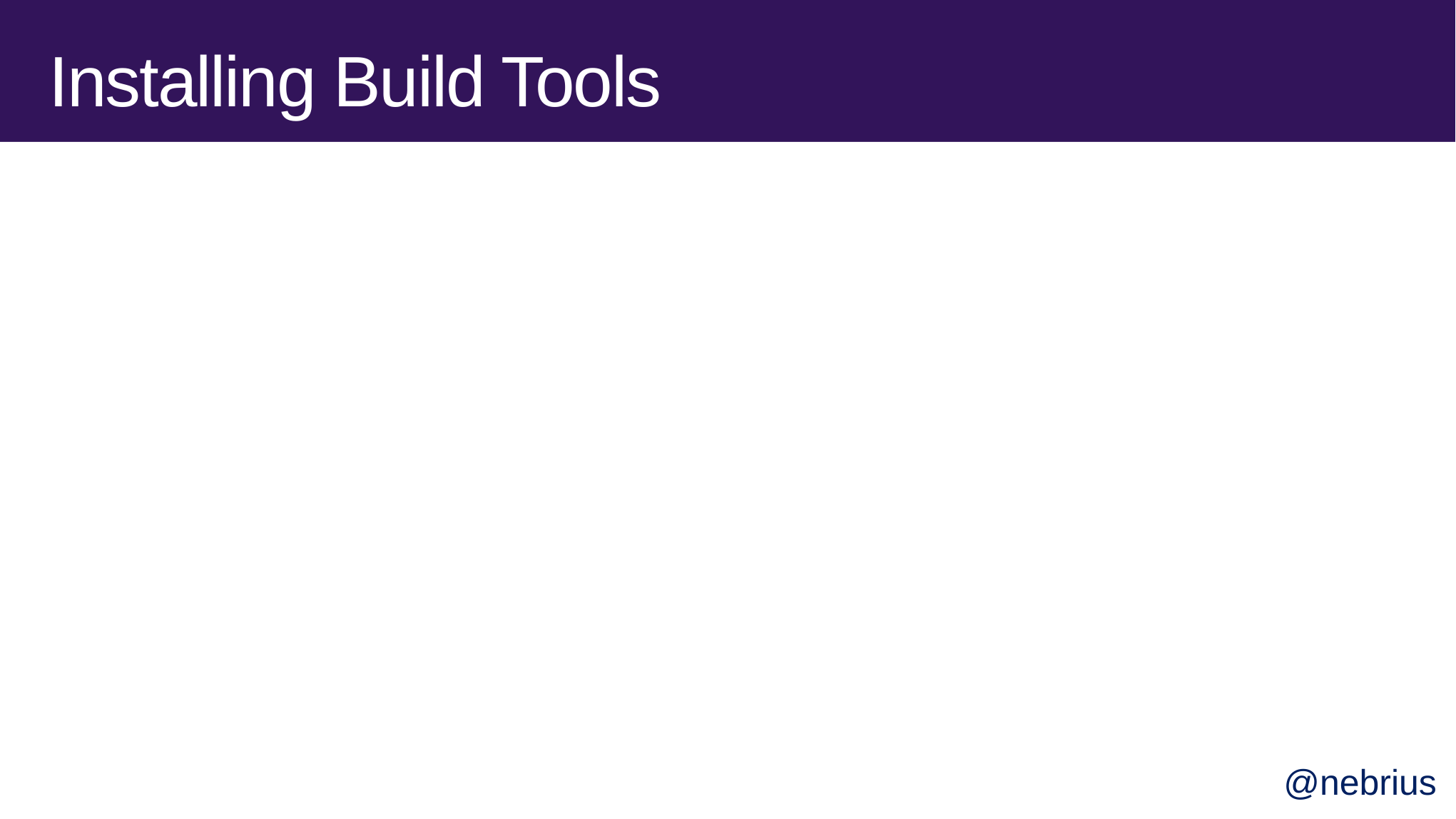

# Installing Build Tools
$ npm install react react-dom
$ npm install --save-dev webpack typescript ts-loader
$ npm install --save-dev @types/react @types/react-dom

@nebrius